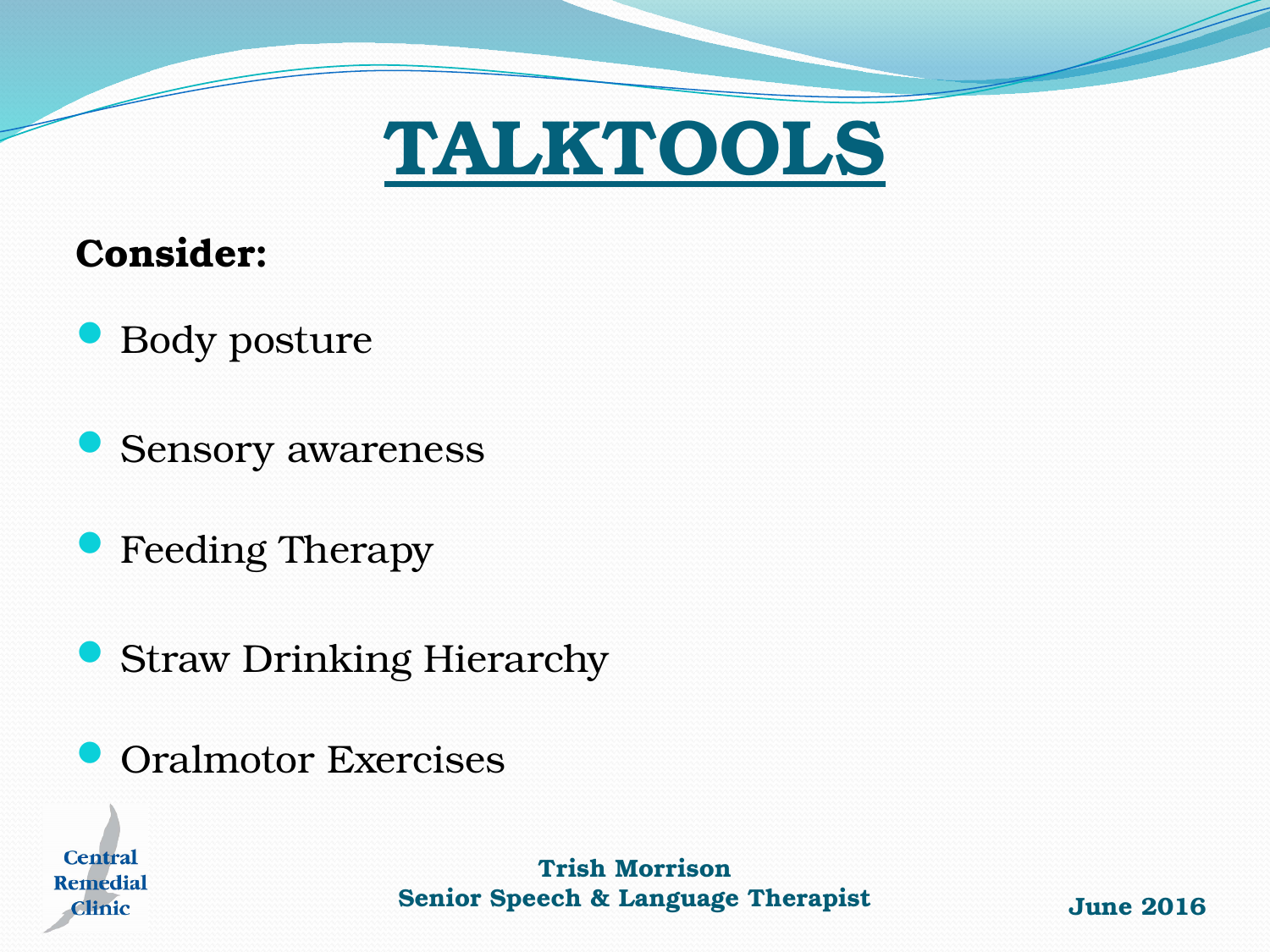

# TALKTOOLS
Consider:
 Body posture

 Sensory awareness
 Feeding Therapy

 Straw Drinking Hierarchy
 Oralmotor Exercises
Trish Morrison
Senior Speech & Language Therapist

June 2016